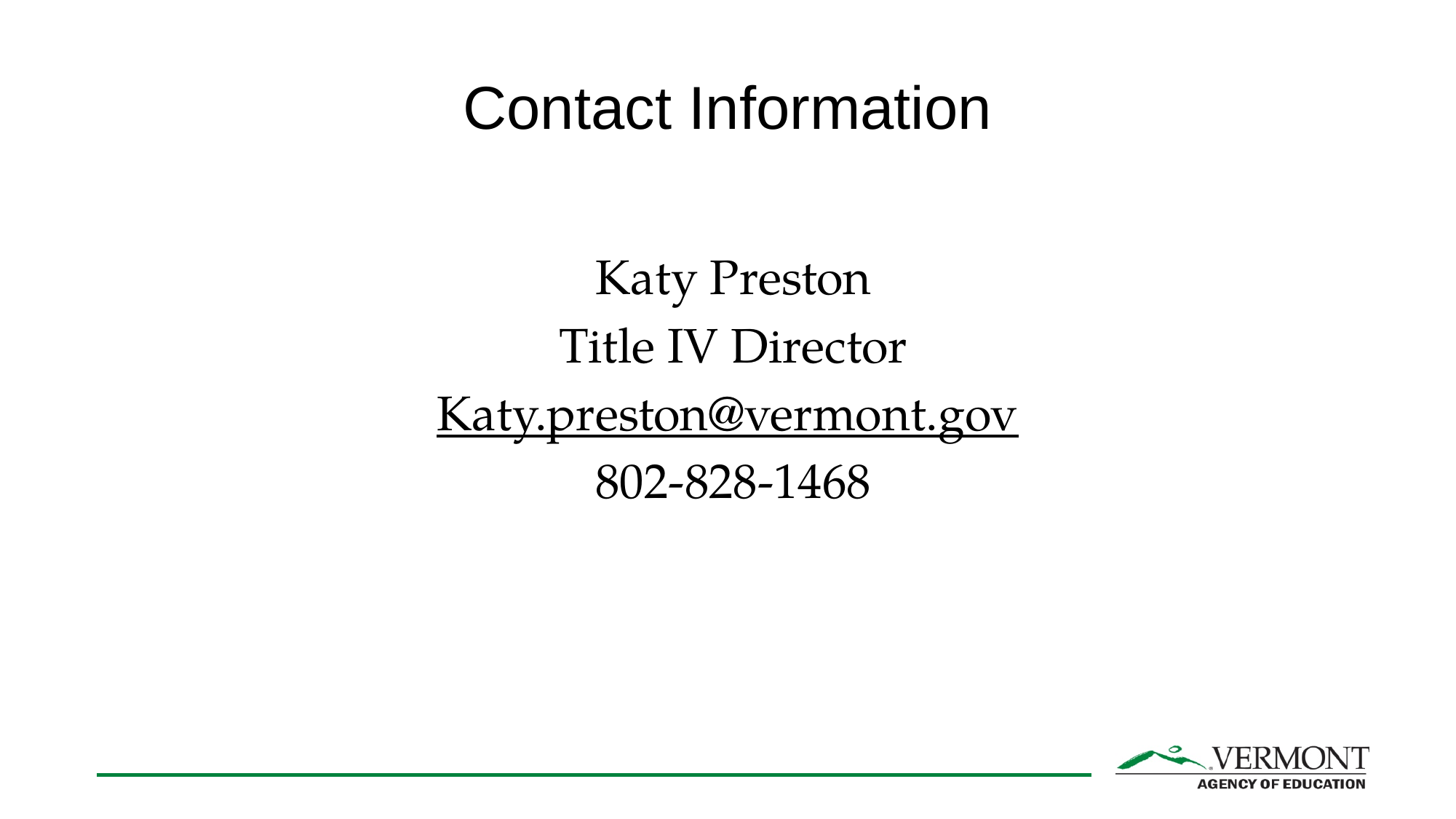

# Contact Information

Katy Preston
Title IV Director
Katy.preston@vermont.gov
802-828-1468